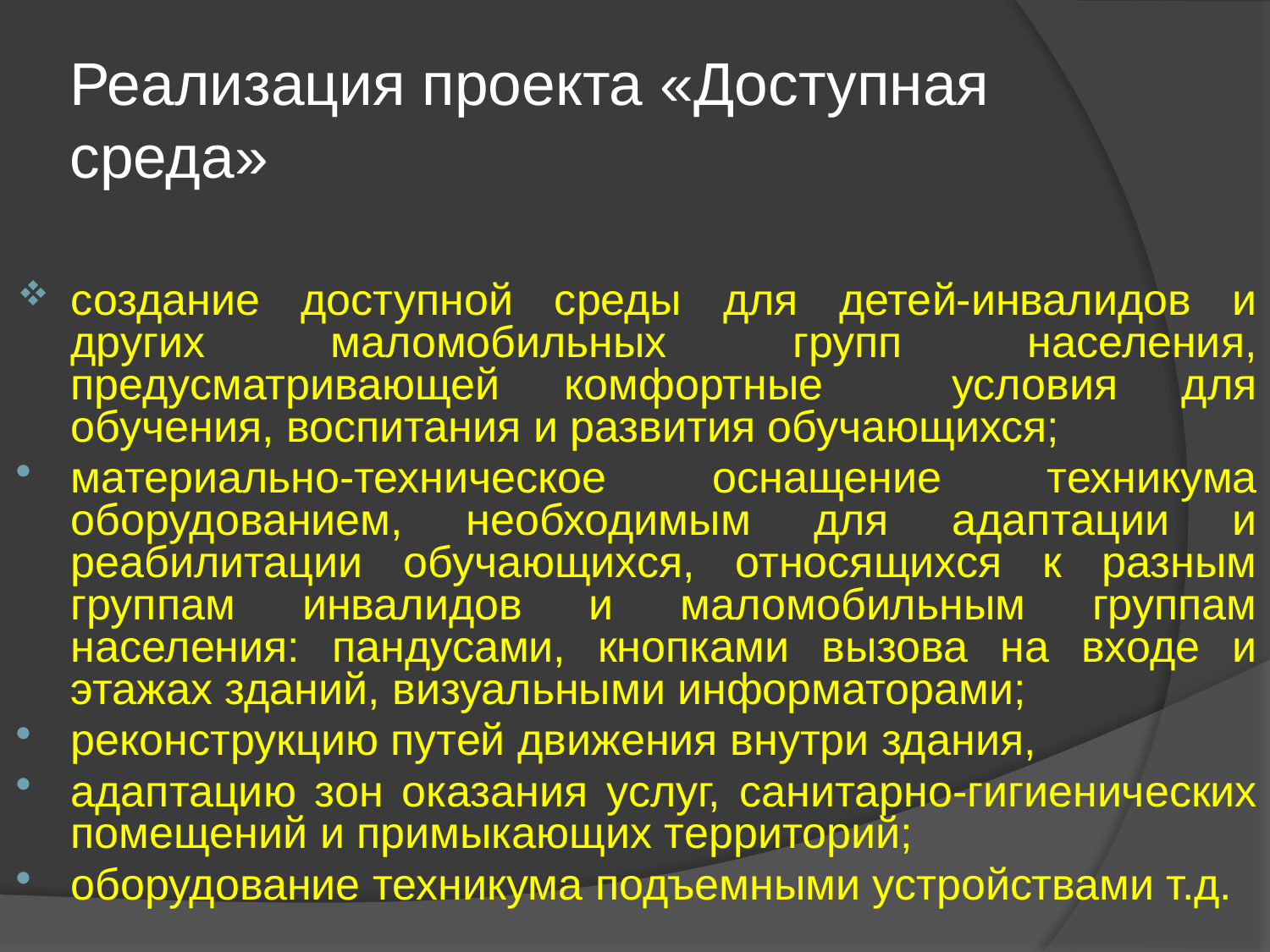

# Реализация проекта «Доступная среда»
создание доступной среды для детей-инвалидов и других маломобильных групп населения, предусматривающей комфортные  условия для обучения, воспитания и развития обучающихся;
материально-техническое оснащение техникума оборудованием, необходимым для адаптации и реабилитации обучающихся, относящихся к разным группам инвалидов и маломобильным группам населения: пандусами, кнопками вызова на входе и этажах зданий, визуальными информаторами;
реконструкцию путей движения внутри здания,
адаптацию зон оказания услуг, санитарно-гигиенических помещений и примыкающих территорий;
оборудование техникума подъемными устройствами т.д.